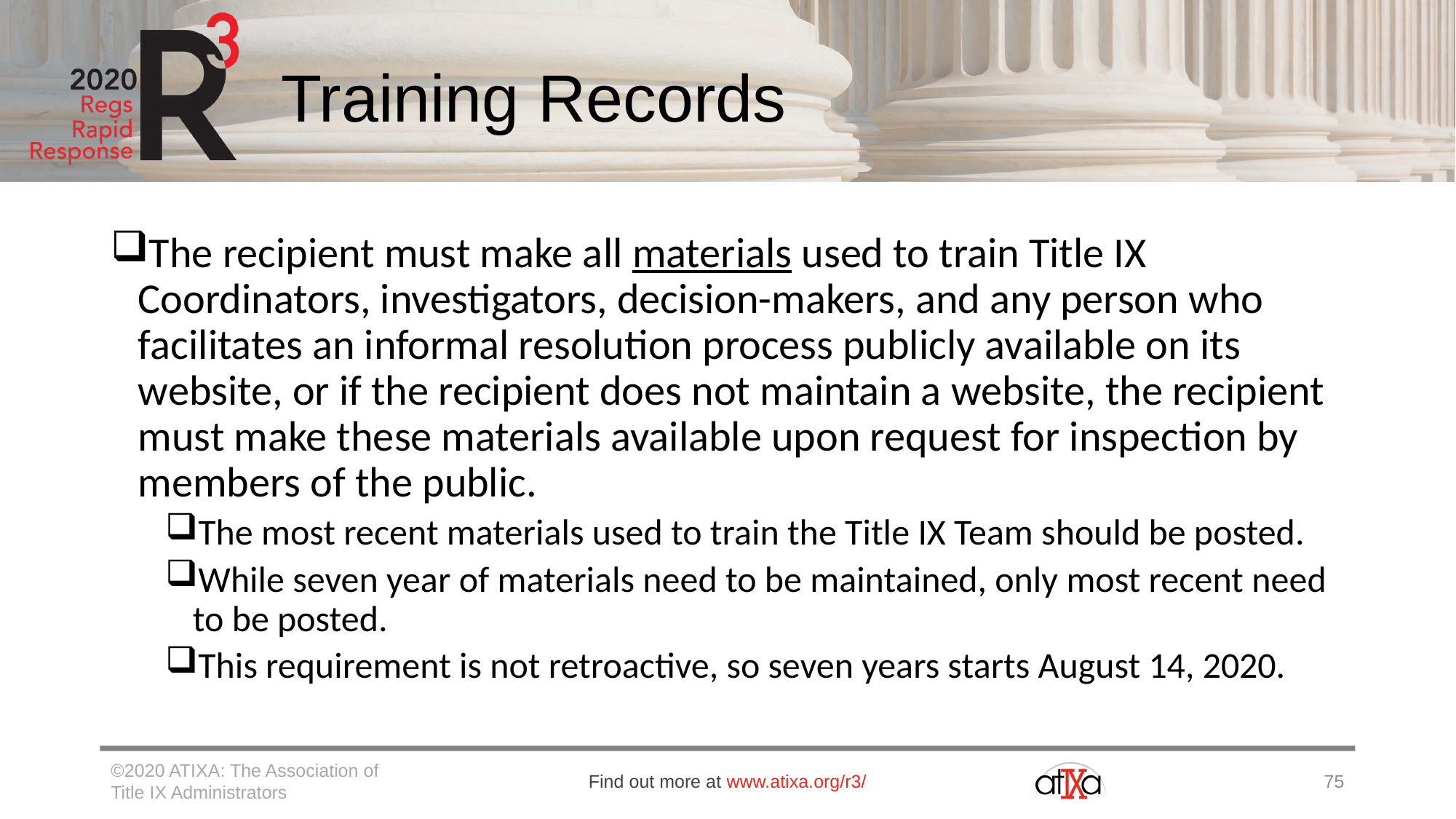

# Training Records
The recipient must make all materials used to train Title IX Coordinators, investigators, decision-makers, and any person who facilitates an informal resolution process publicly available on its website, or if the recipient does not maintain a website, the recipient must make these materials available upon request for inspection by members of the public.
The most recent materials used to train the Title IX Team should be posted.
While seven year of materials need to be maintained, only most recent need to be posted.
This requirement is not retroactive, so seven years starts August 14, 2020.
©2020 ATIXA: The Association of Title IX Administrators
Find out more at www.atixa.org/r3/
75